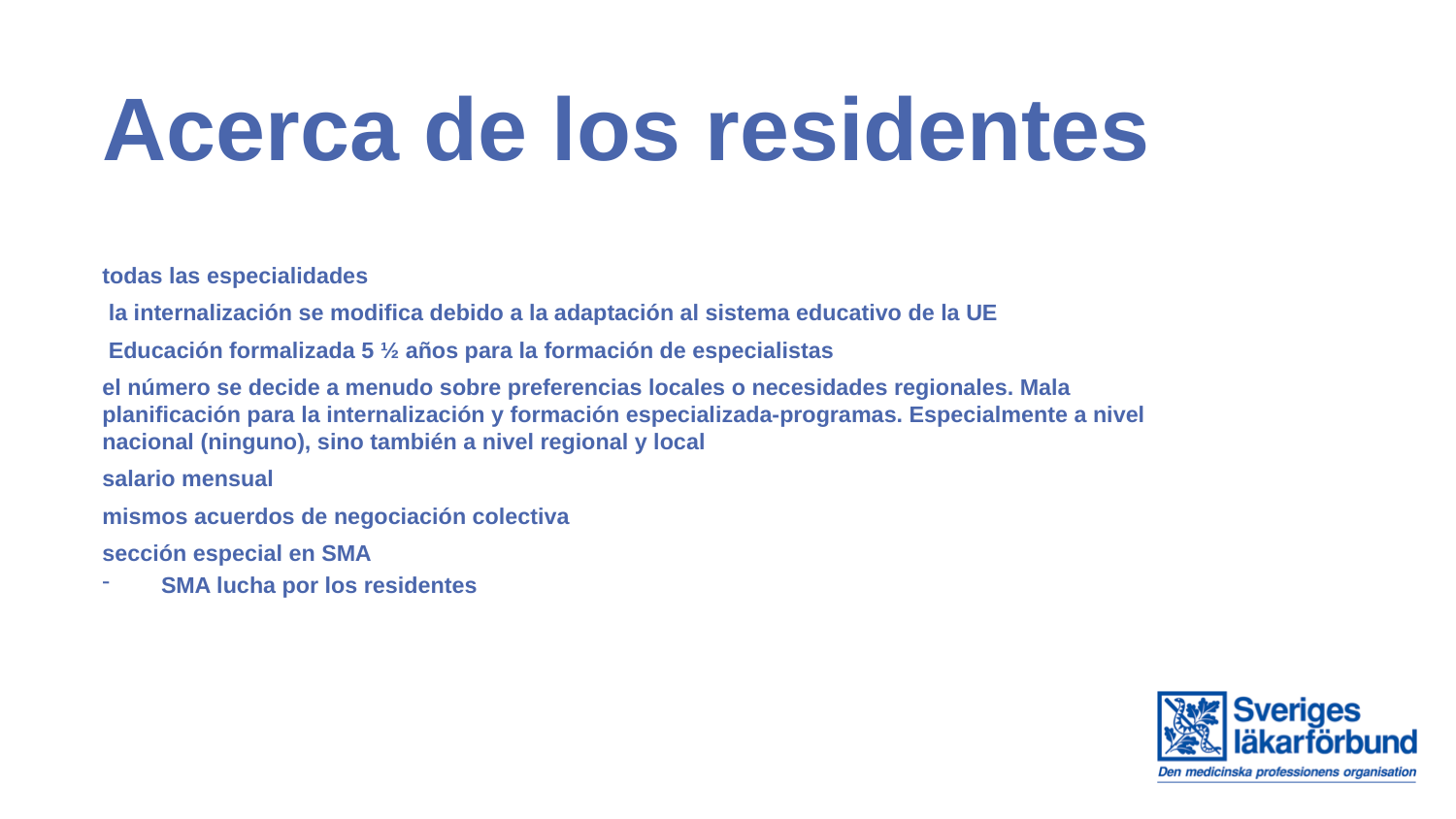

# Acerca de los residentes

todas las especialidades
 la internalización se modifica debido a la adaptación al sistema educativo de la UE
 Educación formalizada 5 ½ años para la formación de especialistas
el número se decide a menudo sobre preferencias locales o necesidades regionales. Mala planificación para la internalización y formación especializada-programas. Especialmente a nivel nacional (ninguno), sino también a nivel regional y local
salario mensual
mismos acuerdos de negociación colectiva
sección especial en SMA
SMA lucha por los residentes